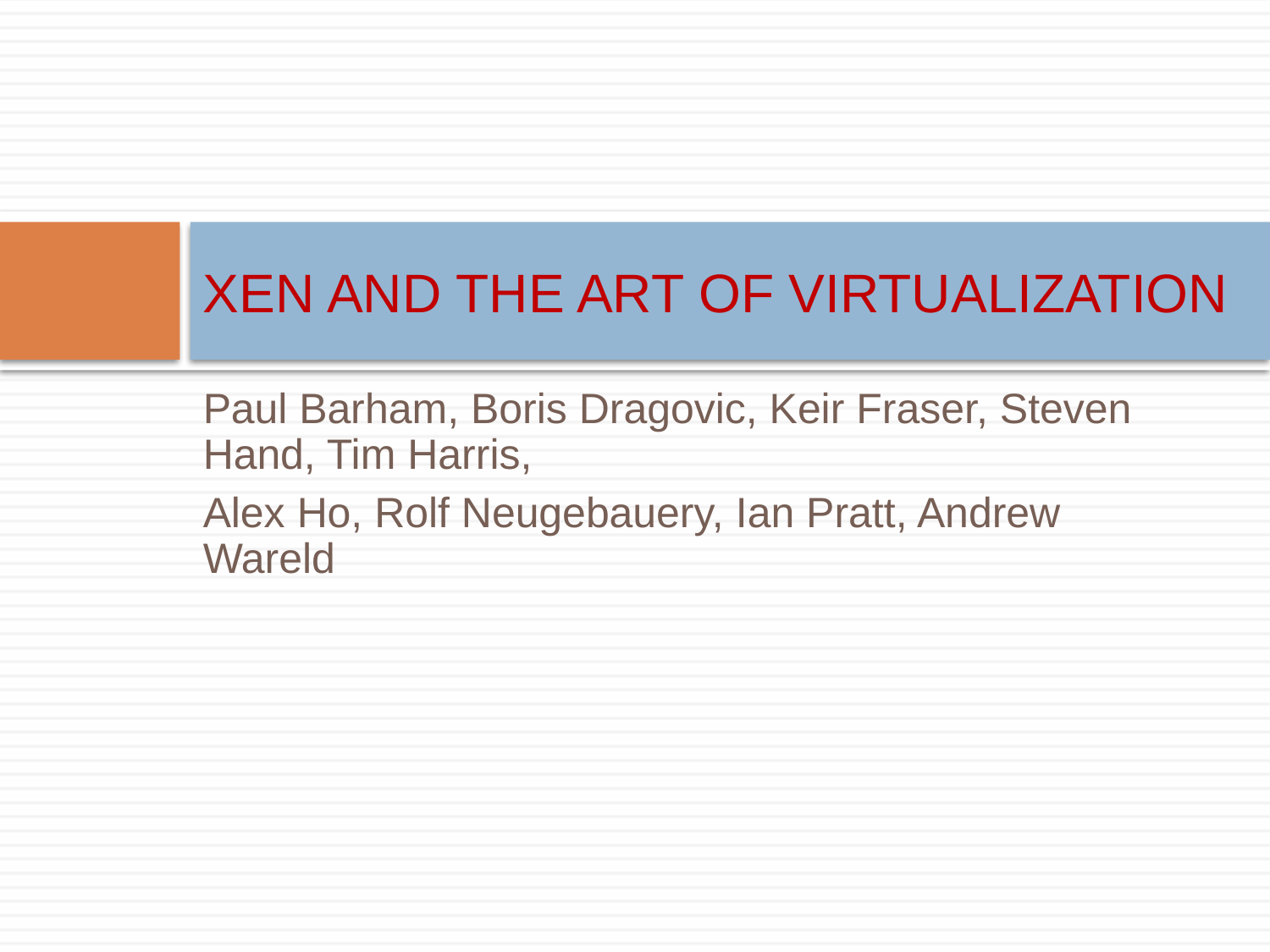

# XEN AND THE ART OF VIRTUALIZATION
Paul Barham, Boris Dragovic, Keir Fraser, Steven Hand, Tim Harris,
Alex Ho, Rolf Neugebauery, Ian Pratt, Andrew Wareld